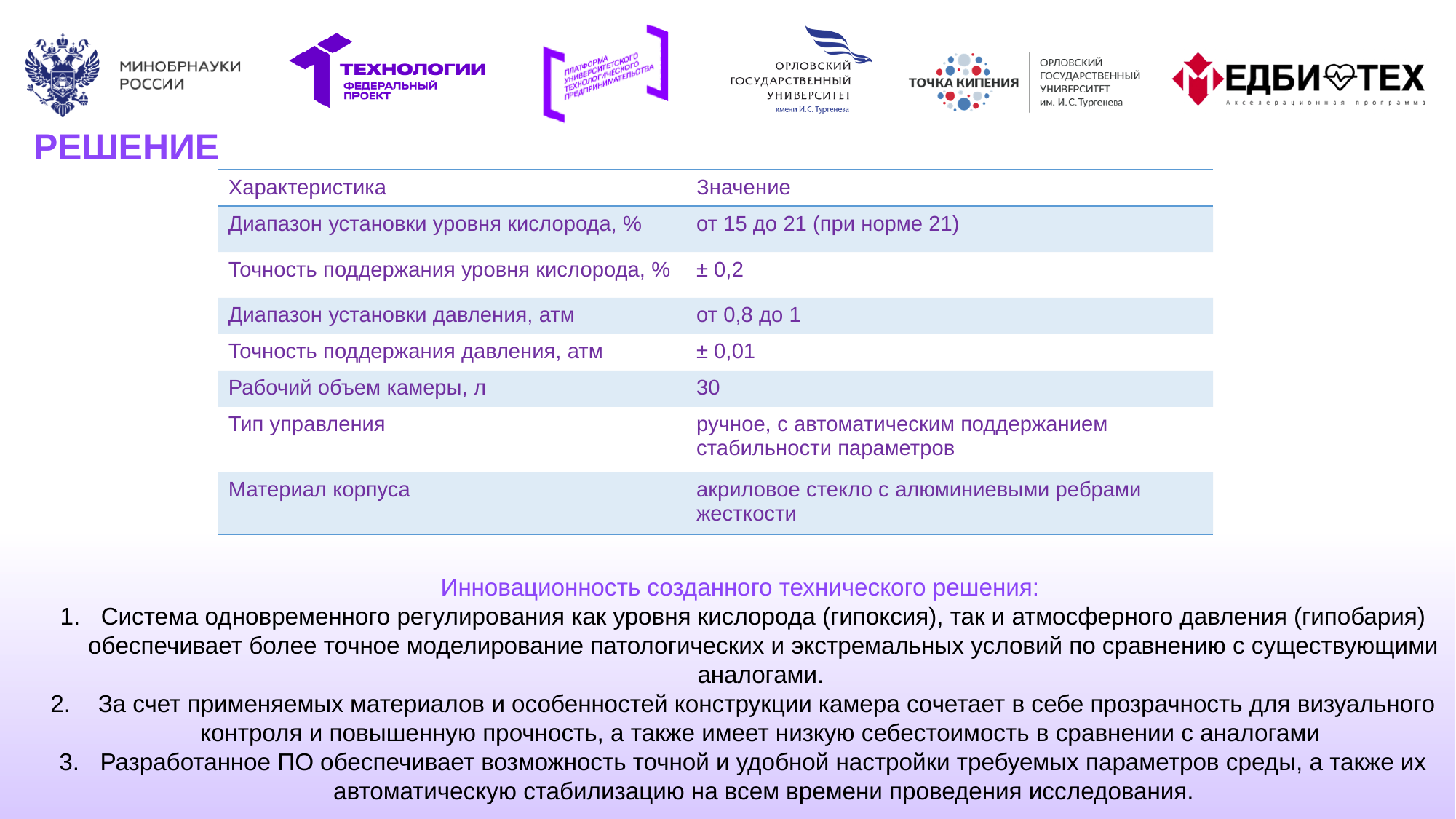

# РЕШЕНИЕ
| Характеристика | Значение |
| --- | --- |
| Диапазон установки уровня кислорода, % | от 15 до 21 (при норме 21) |
| Точность поддержания уровня кислорода, % | ± 0,2 |
| Диапазон установки давления, атм | от 0,8 до 1 |
| Точность поддержания давления, атм | ± 0,01 |
| Рабочий объем камеры, л | 30 |
| Тип управления | ручное, с автоматическим поддержанием стабильности параметров |
| Материал корпуса | акриловое стекло с алюминиевыми ребрами жесткости |

Инновационность созданного технического решения:
Система одновременного регулирования как уровня кислорода (гипоксия), так и атмосферного давления (гипобария) обеспечивает более точное моделирование патологических и экстремальных условий по сравнению с существующими аналогами.
 За счет применяемых материалов и особенностей конструкции камера сочетает в себе прозрачность для визуального контроля и повышенную прочность, а также имеет низкую себестоимость в сравнении с аналогами
Разработанное ПО обеспечивает возможность точной и удобной настройки требуемых параметров среды, а также их автоматическую стабилизацию на всем времени проведения исследования.